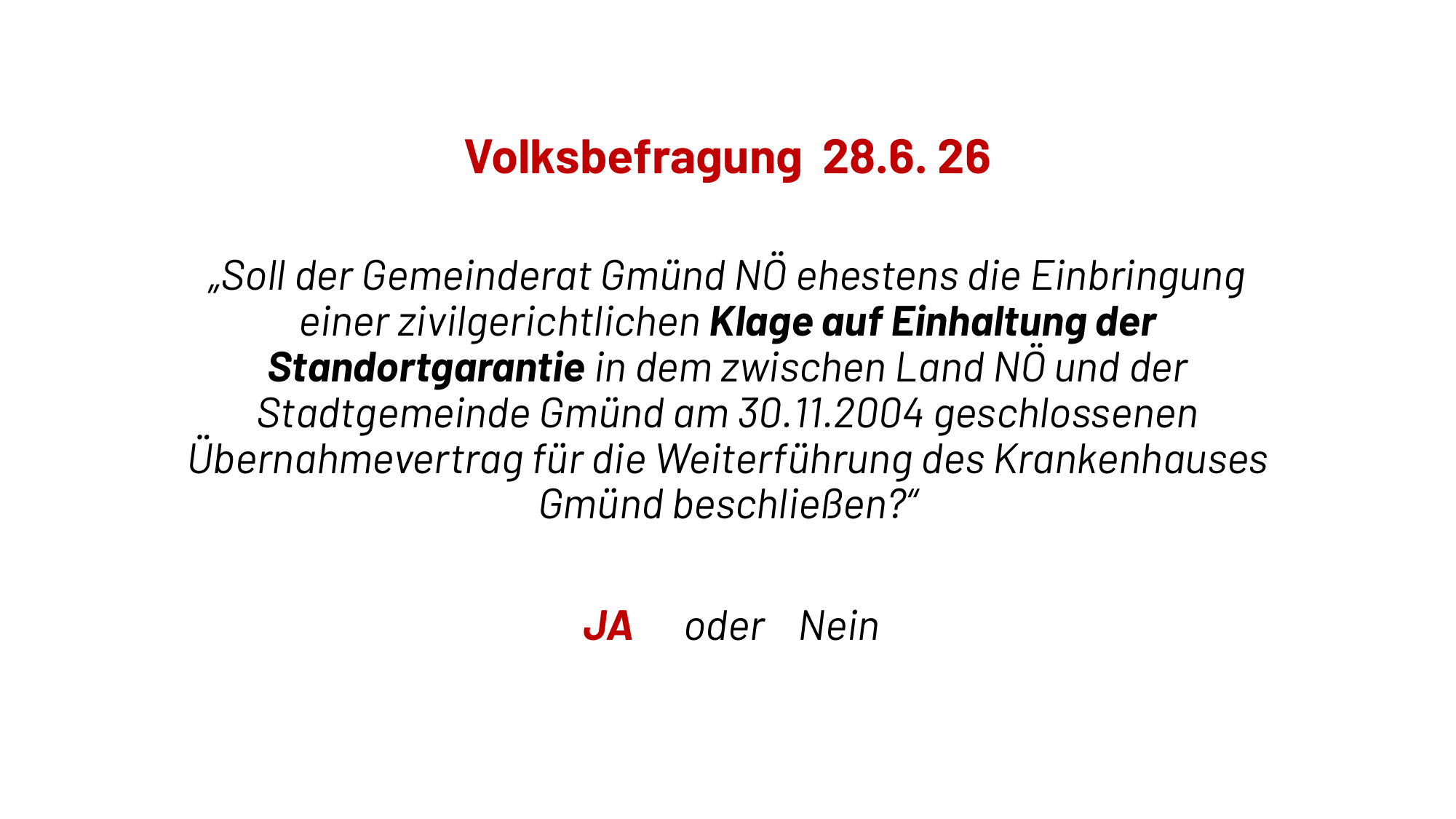

Volksbefragung  28.6. 26

„Soll der Gemeinderat Gmünd NÖ ehestens die Einbringung einer zivilgerichtlichen Klage auf Einhaltung der Standortgarantie in dem zwischen Land NÖ und der Stadtgemeinde Gmünd am 30.11.2004 geschlossenen Übernahmevertrag für die Weiterführung des Krankenhauses Gmünd beschließen?“

 JA      oder    Nein

#